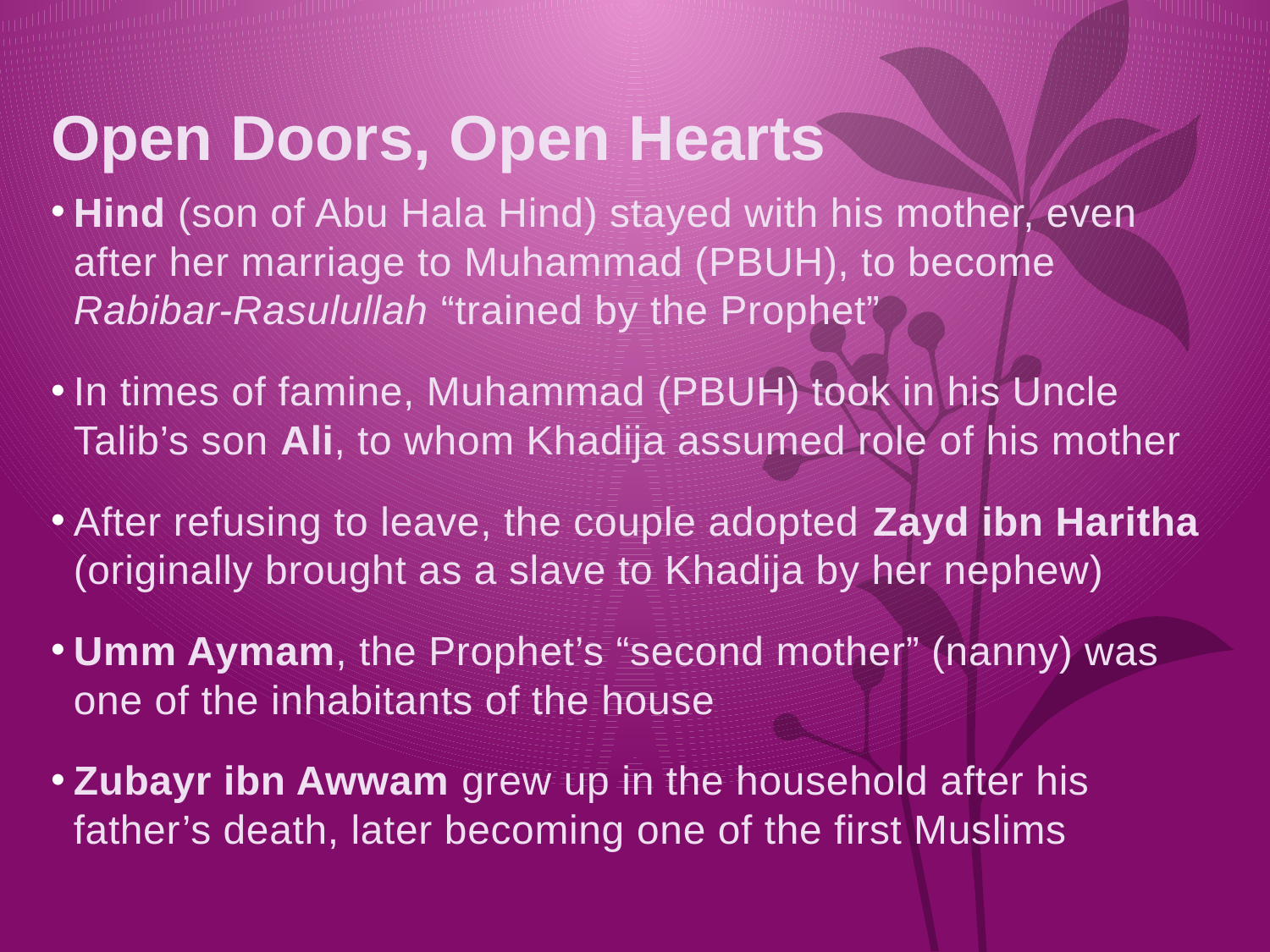

# Open Doors, Open Hearts
Hind (son of Abu Hala Hind) stayed with his mother, even after her marriage to Muhammad (PBUH), to become Rabibar-Rasulullah “trained by the Prophet”

In times of famine, Muhammad (PBUH) took in his Uncle Talib’s son Ali, to whom Khadija assumed role of his mother

After refusing to leave, the couple adopted Zayd ibn Haritha (originally brought as a slave to Khadija by her nephew)

Umm Aymam, the Prophet’s “second mother” (nanny) was one of the inhabitants of the house

Zubayr ibn Awwam grew up in the household after his father’s death, later becoming one of the first Muslims